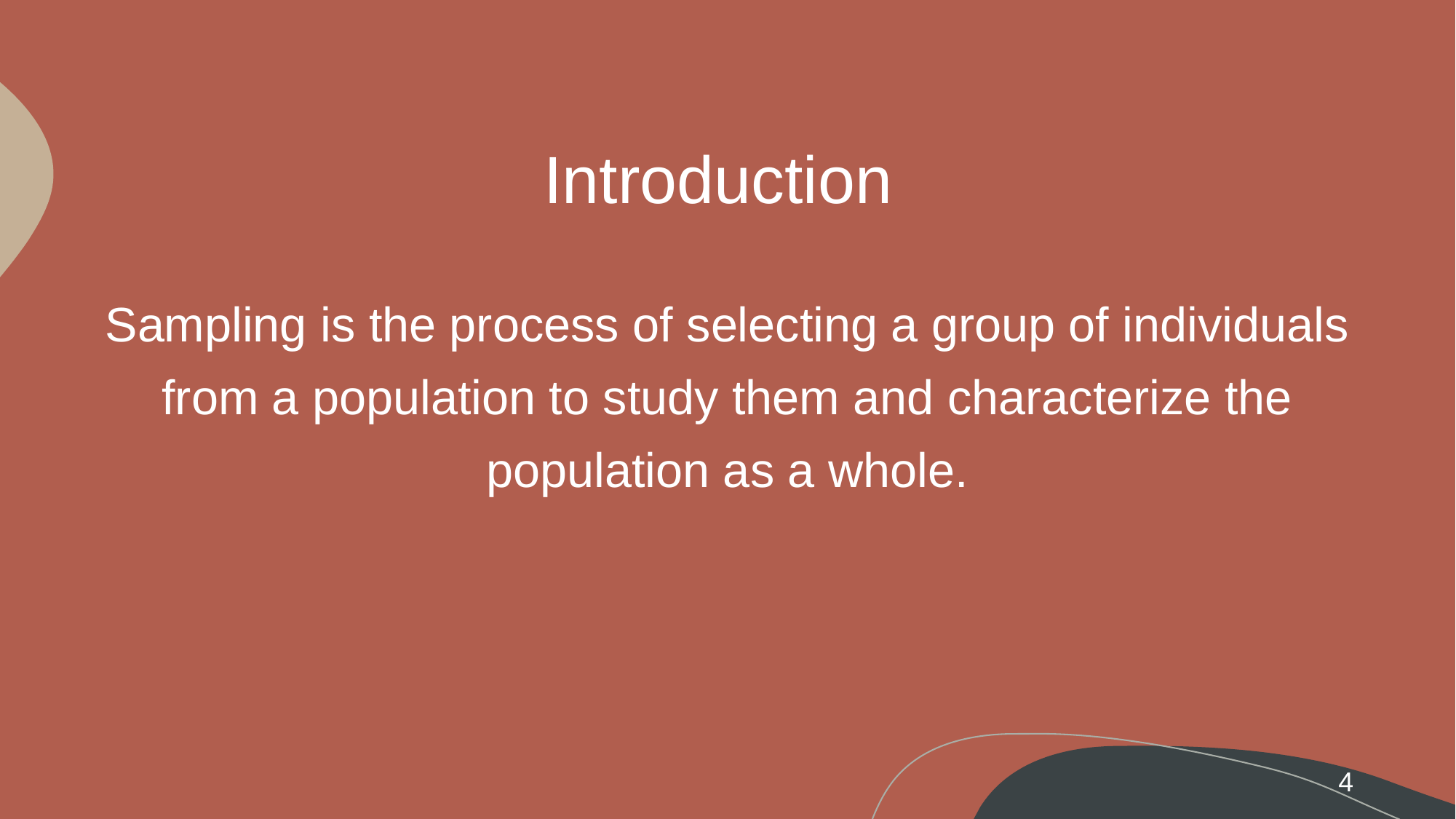

# Introduction
Sampling is the process of selecting a group of individuals from a population to study them and characterize the population as a whole.
4